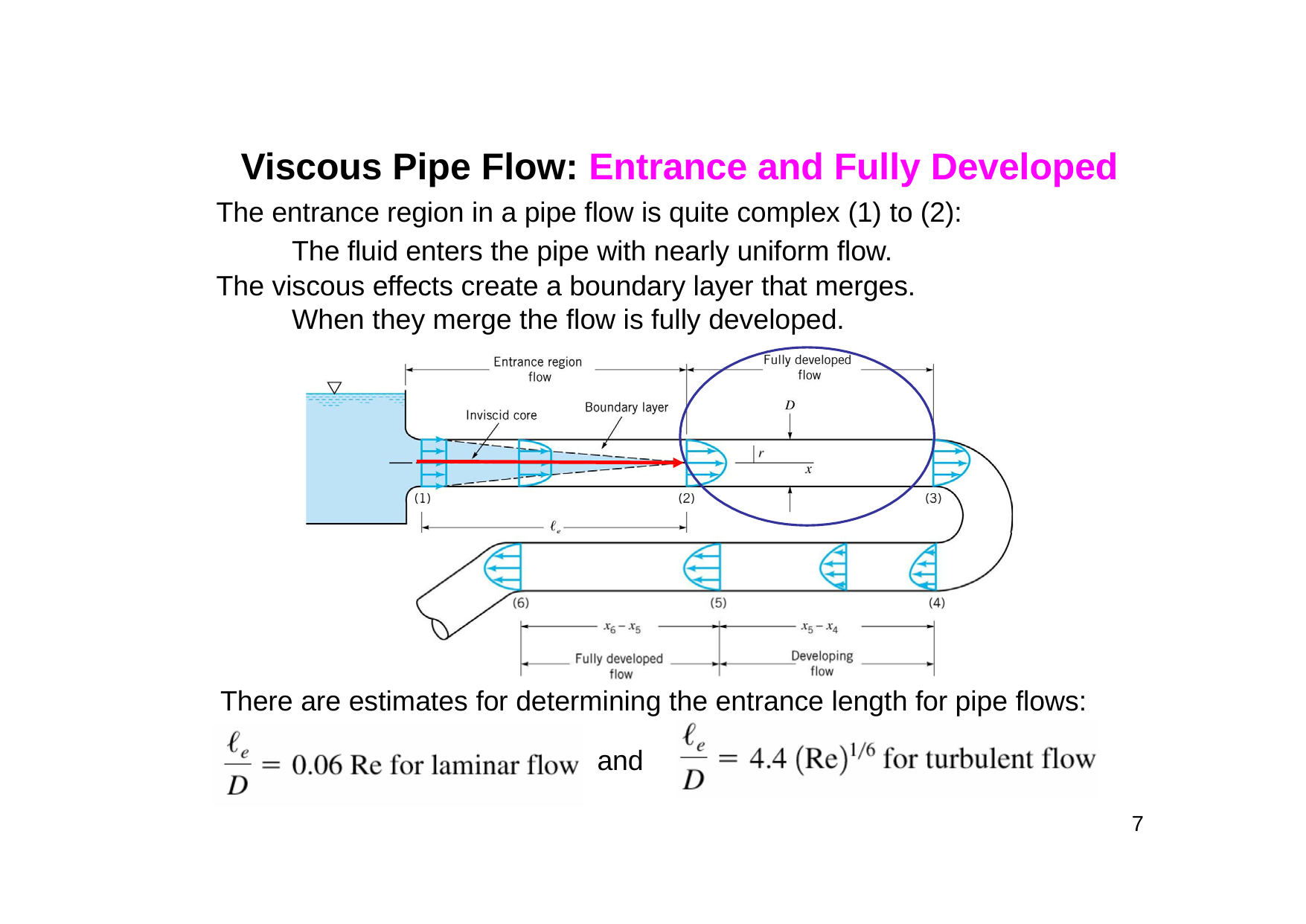

# Viscous Pipe Flow: Entrance and Fully Developed
The entrance region in a pipe flow is quite complex (1) to (2): The fluid enters the pipe with nearly uniform flow.
The viscous effects create a boundary layer that merges. When they merge the flow is fully developed.

There are estimates for determining the entrance length for pipe flows:

and

7